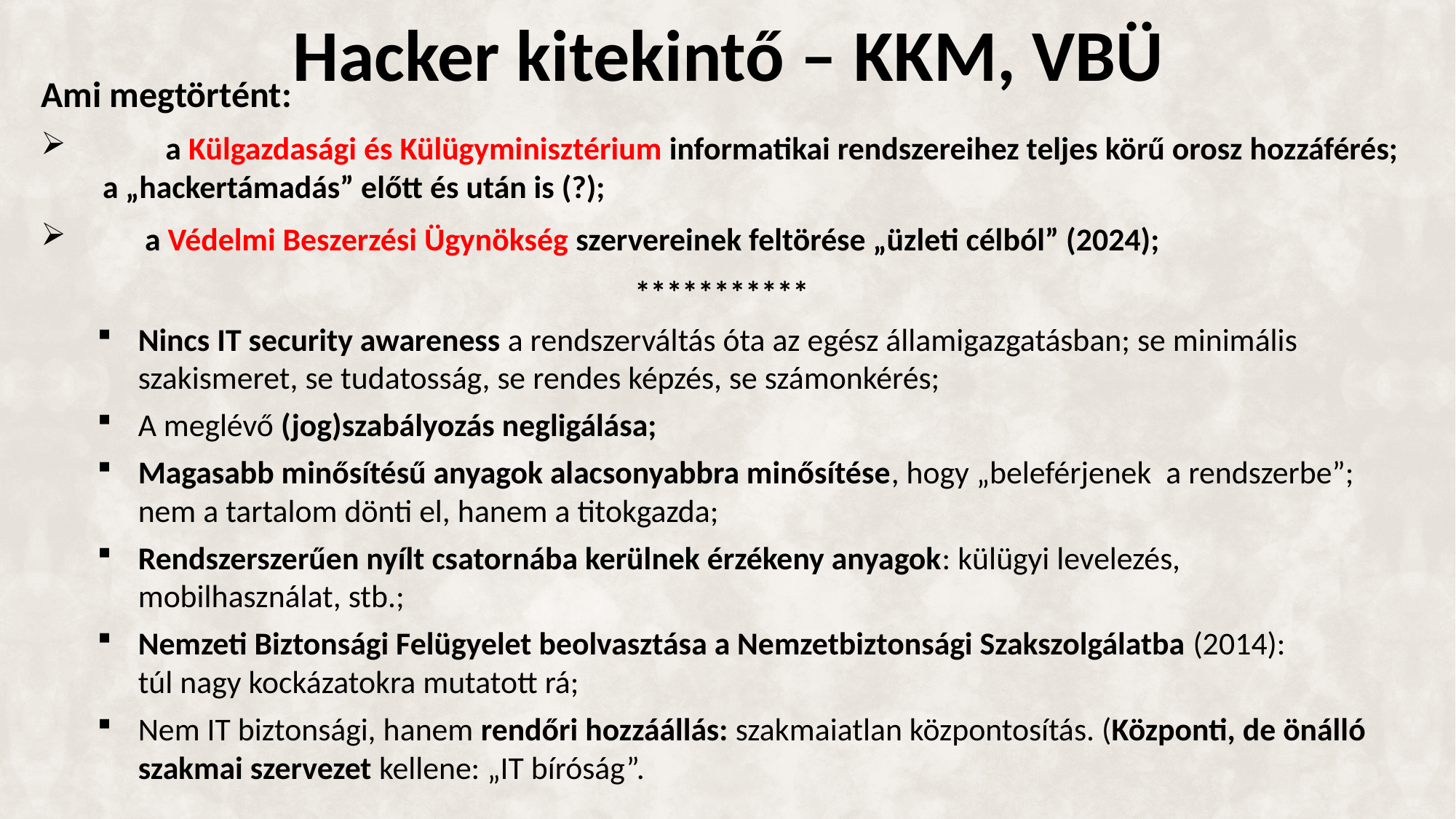

# Hacker kitekintő – KKM, VBÜ
Ami megtörtént:
		a Külgazdasági és Külügyminisztérium informatikai rendszereihez teljes körű orosz hozzáférés; a „hackertámadás” előtt és után is (?);
	a Védelmi Beszerzési Ügynökség szervereinek feltörése „üzleti célból” (2024);
***********
Nincs IT security awareness a rendszerváltás óta az egész államigazgatásban; se minimális szakismeret, se tudatosság, se rendes képzés, se számonkérés;
A meglévő (jog)szabályozás negligálása;
Magasabb minősítésű anyagok alacsonyabbra minősítése, hogy „beleférjenek  a rendszerbe”; nem a tartalom dönti el, hanem a titokgazda;
Rendszerszerűen nyílt csatornába kerülnek érzékeny anyagok: külügyi levelezés, mobilhasználat, stb.;
Nemzeti Biztonsági Felügyelet beolvasztása a Nemzetbiztonsági Szakszolgálatba (2014): túl nagy kockázatokra mutatott rá;
Nem IT biztonsági, hanem rendőri hozzáállás: szakmaiatlan központosítás. (Központi, de önálló szakmai szervezet kellene: „IT bíróság”.